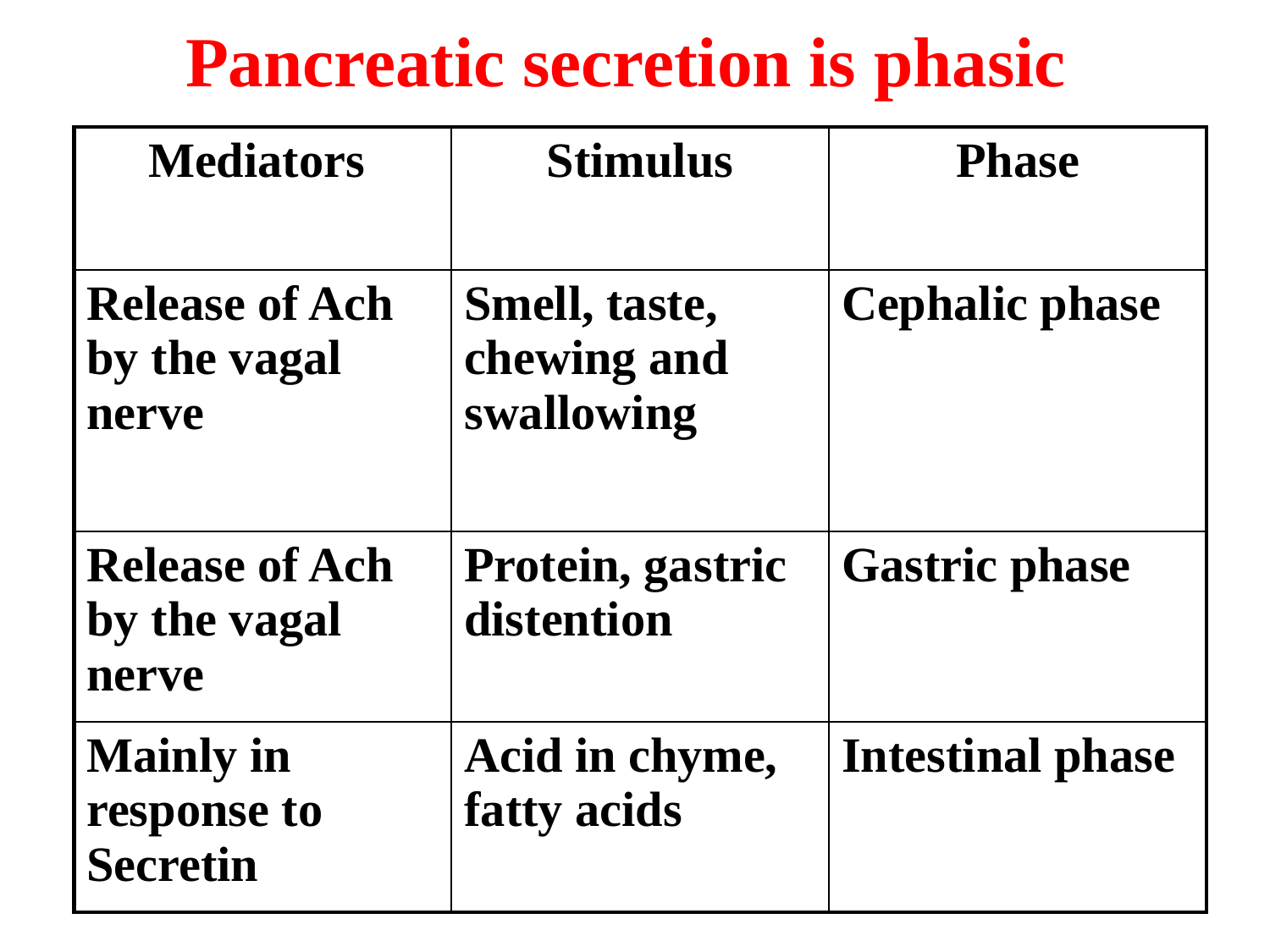

# Pancreatic secretion is phasic
| Mediators | Stimulus | Phase |
| --- | --- | --- |
| Release of Ach by the vagal nerve | Smell, taste, chewing and swallowing | Cephalic phase |
| Release of Ach by the vagal nerve | Protein, gastric distention | Gastric phase |
| Mainly in response to Secretin | Acid in chyme, fatty acids | Intestinal phase |